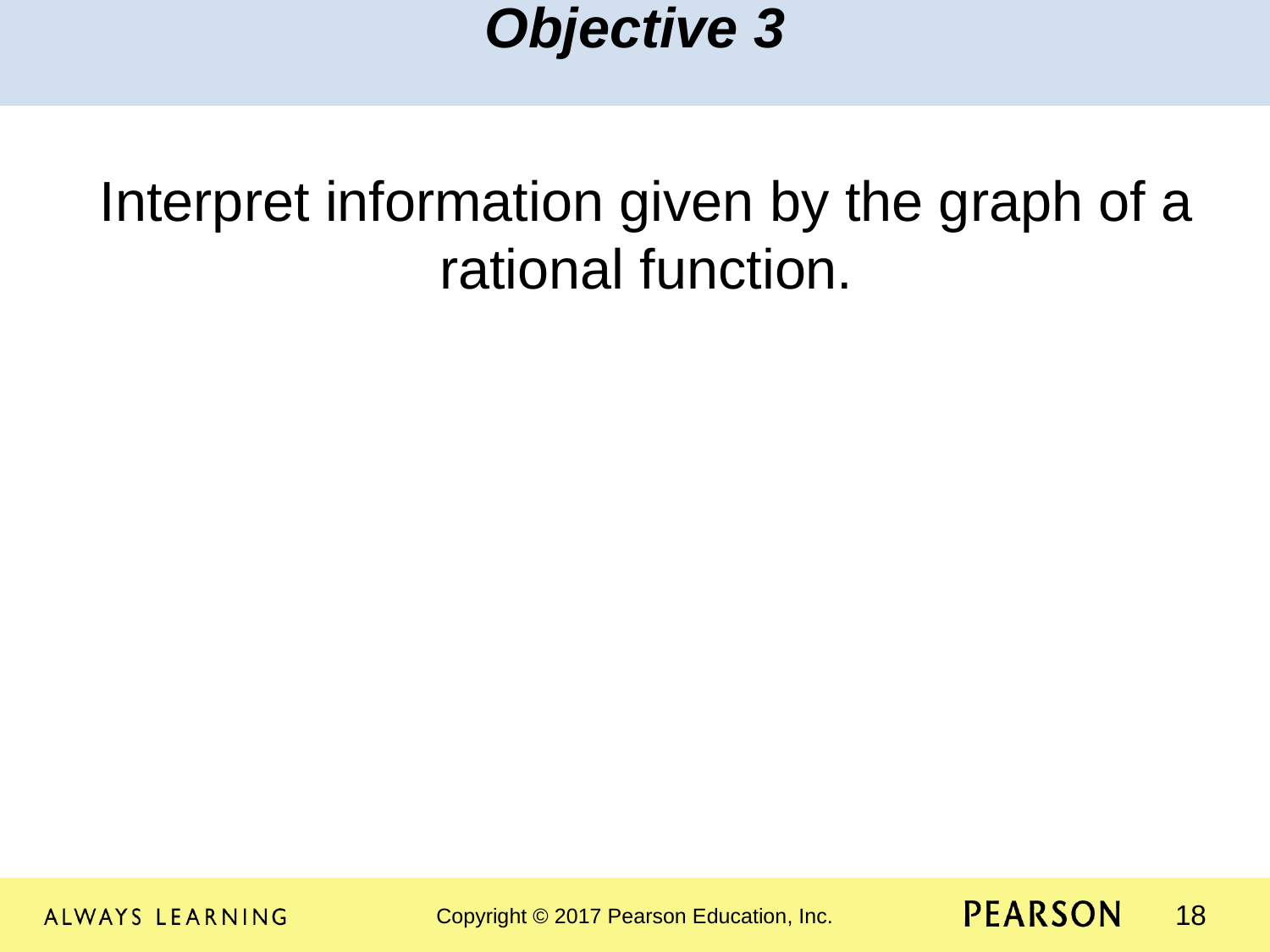

Objective 3
Interpret information given by the graph of a rational function.